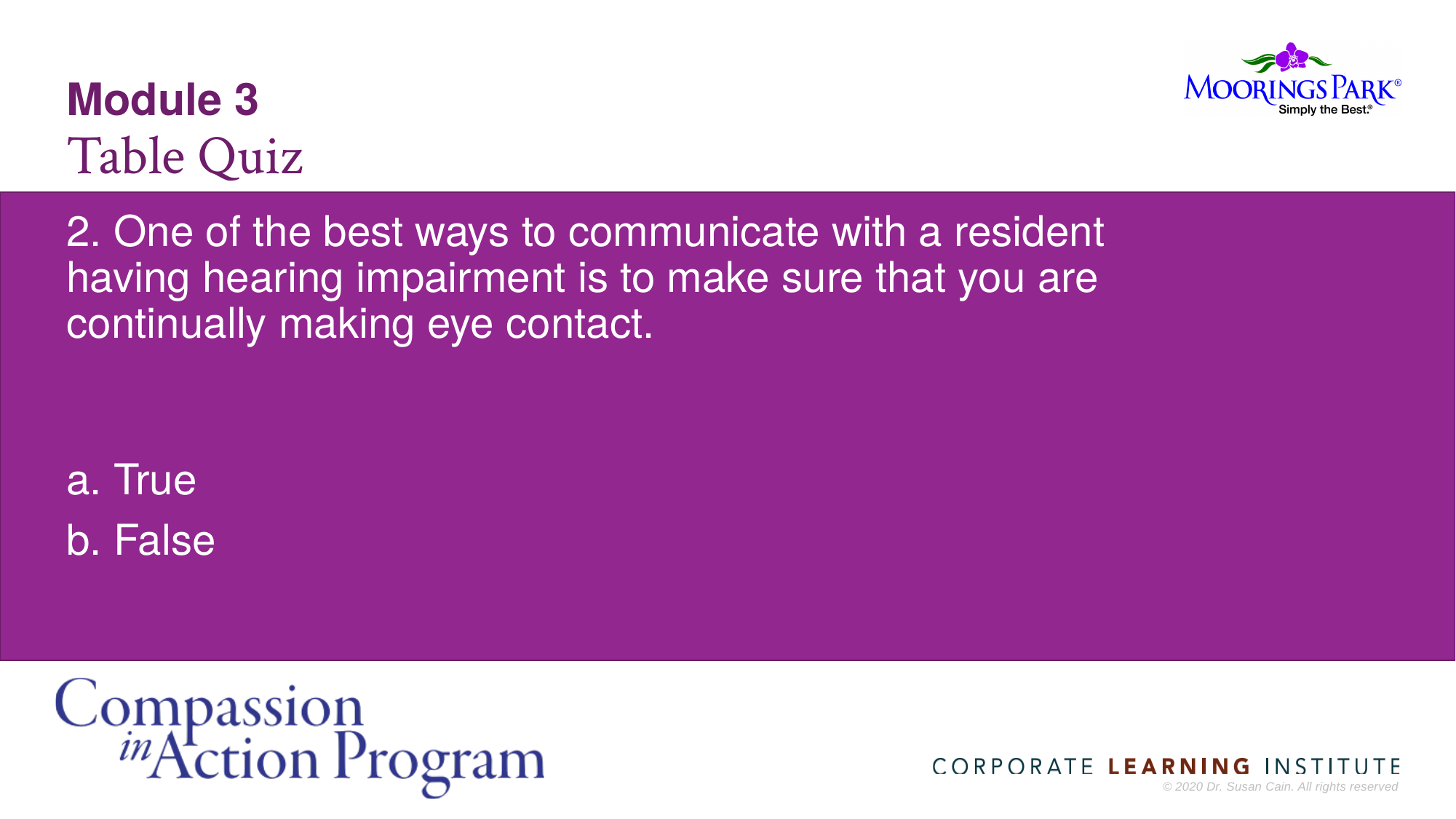

Module 3
Table Quiz
# 2. One of the best ways to communicate with a resident having hearing impairment is to make sure that you are continually making eye contact.
a. True
b. False